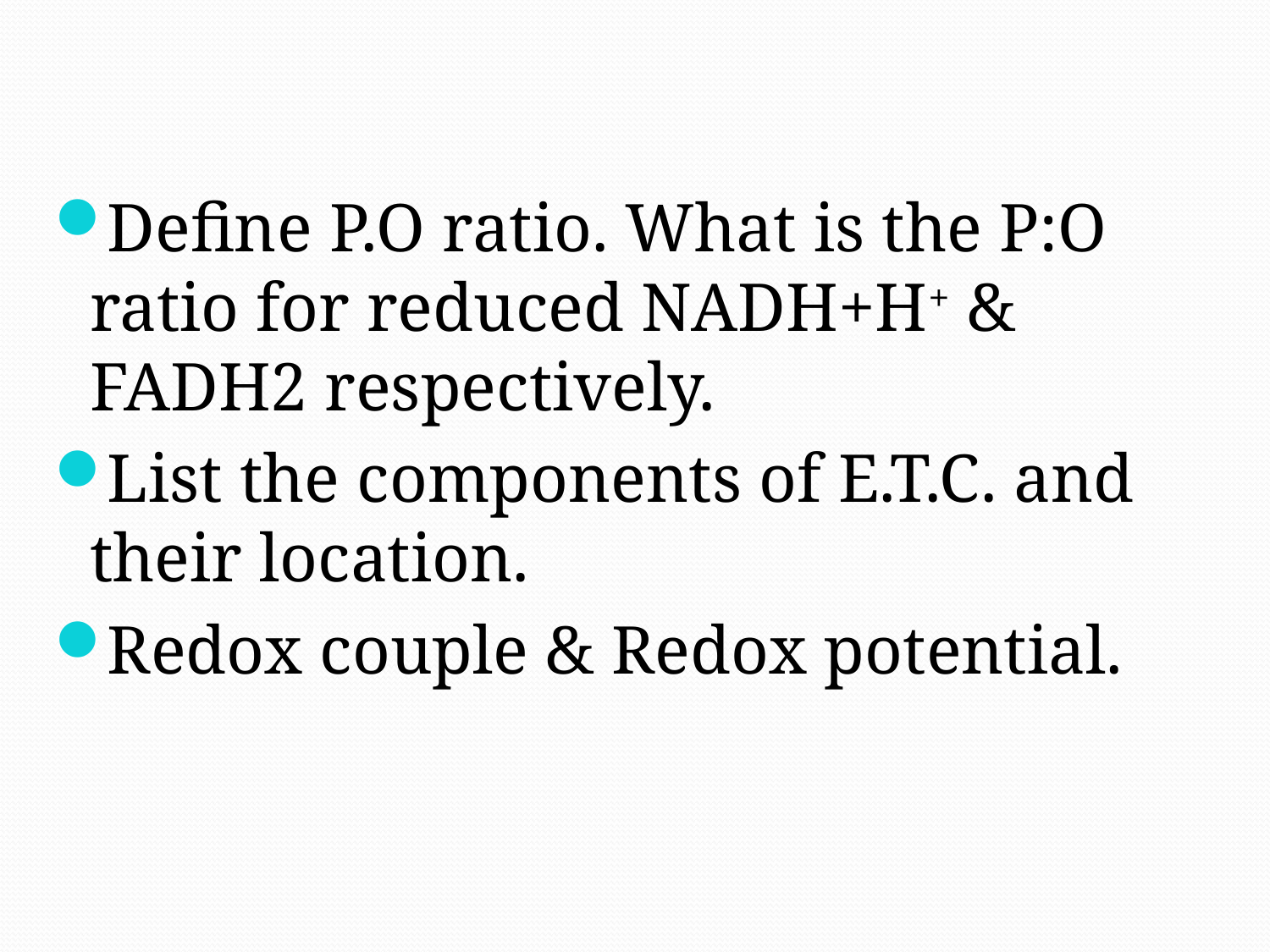

Define P.O ratio. What is the P:O ratio for reduced NADH+H+ & FADH2 respectively.
List the components of E.T.C. and their location.
Redox couple & Redox potential.